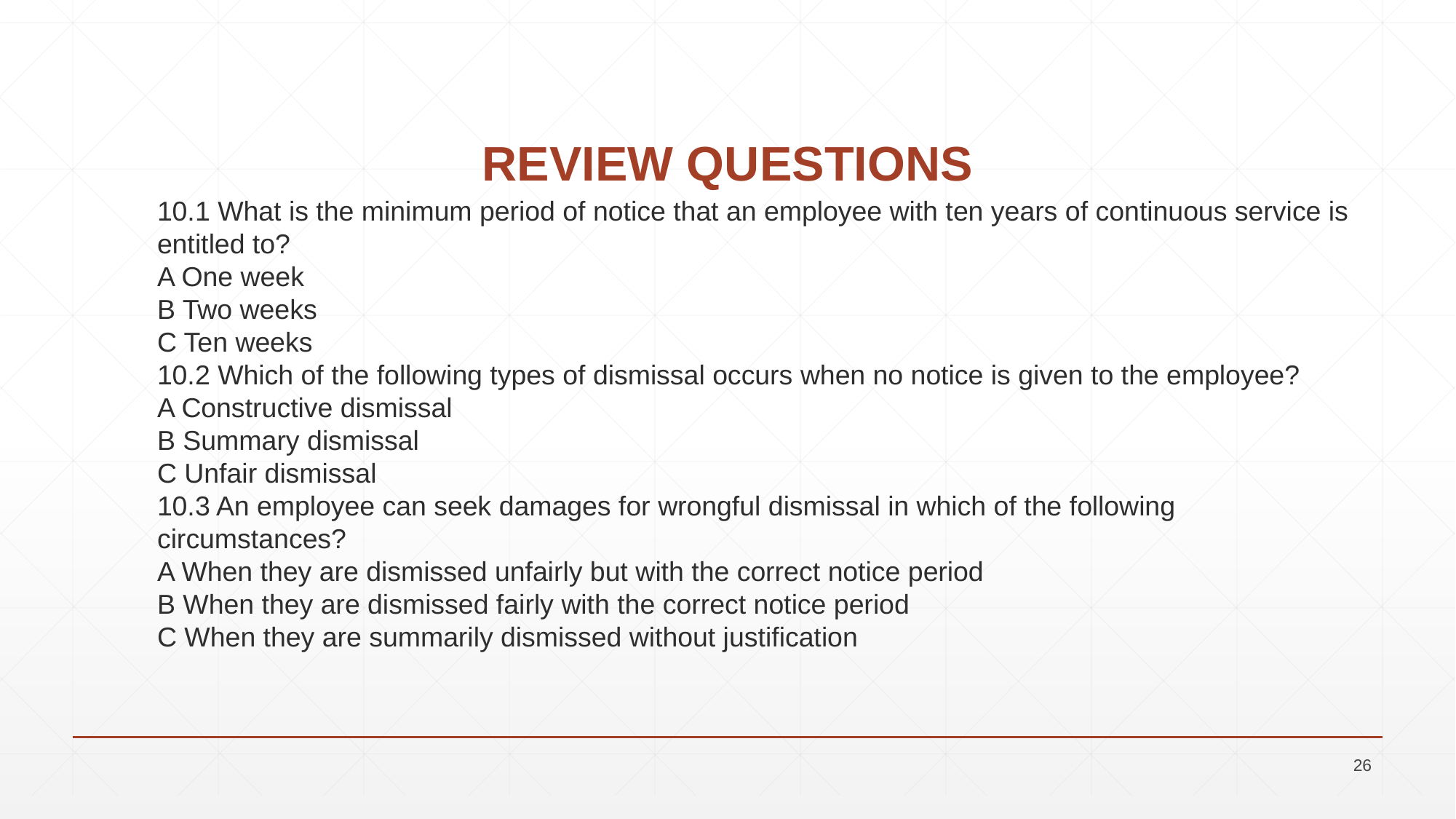

# REVIEW QUESTIONS

10.1 What is the minimum period of notice that an employee with ten years of continuous service is entitled to?
A One week
B Two weeks
C Ten weeks
10.2 Which of the following types of dismissal occurs when no notice is given to the employee?
A Constructive dismissal
B Summary dismissal
C Unfair dismissal
10.3 An employee can seek damages for wrongful dismissal in which of the following circumstances?
A When they are dismissed unfairly but with the correct notice period
B When they are dismissed fairly with the correct notice period
C When they are summarily dismissed without justification

26